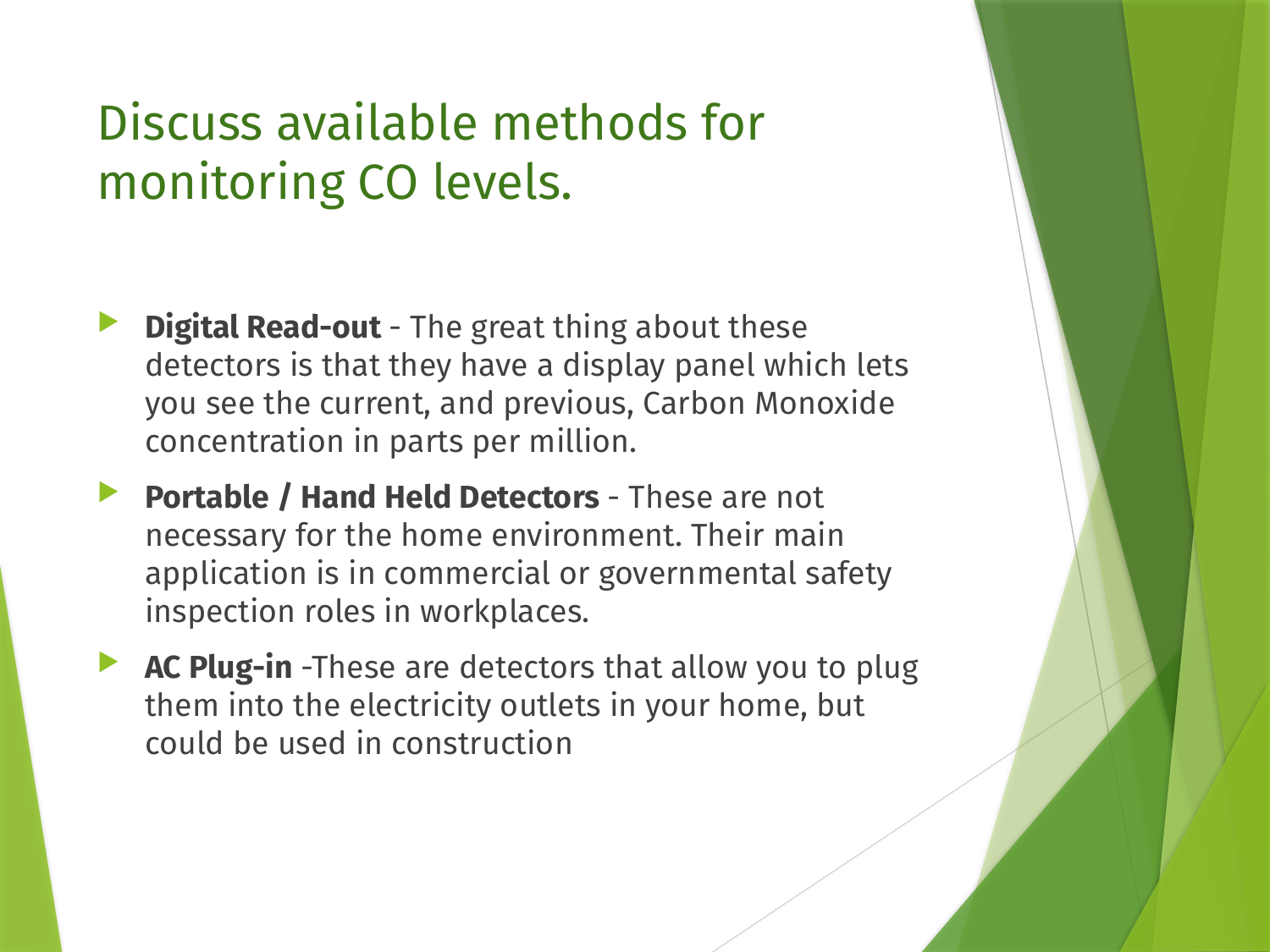

# Discuss available methods for monitoring CO levels.
Digital Read-out - The great thing about these detectors is that they have a display panel which lets you see the current, and previous, Carbon Monoxide concentration in parts per million.
Portable / Hand Held Detectors - These are not necessary for the home environment. Their main application is in commercial or governmental safety inspection roles in workplaces.
AC Plug-in -These are detectors that allow you to plug them into the electricity outlets in your home, but could be used in construction